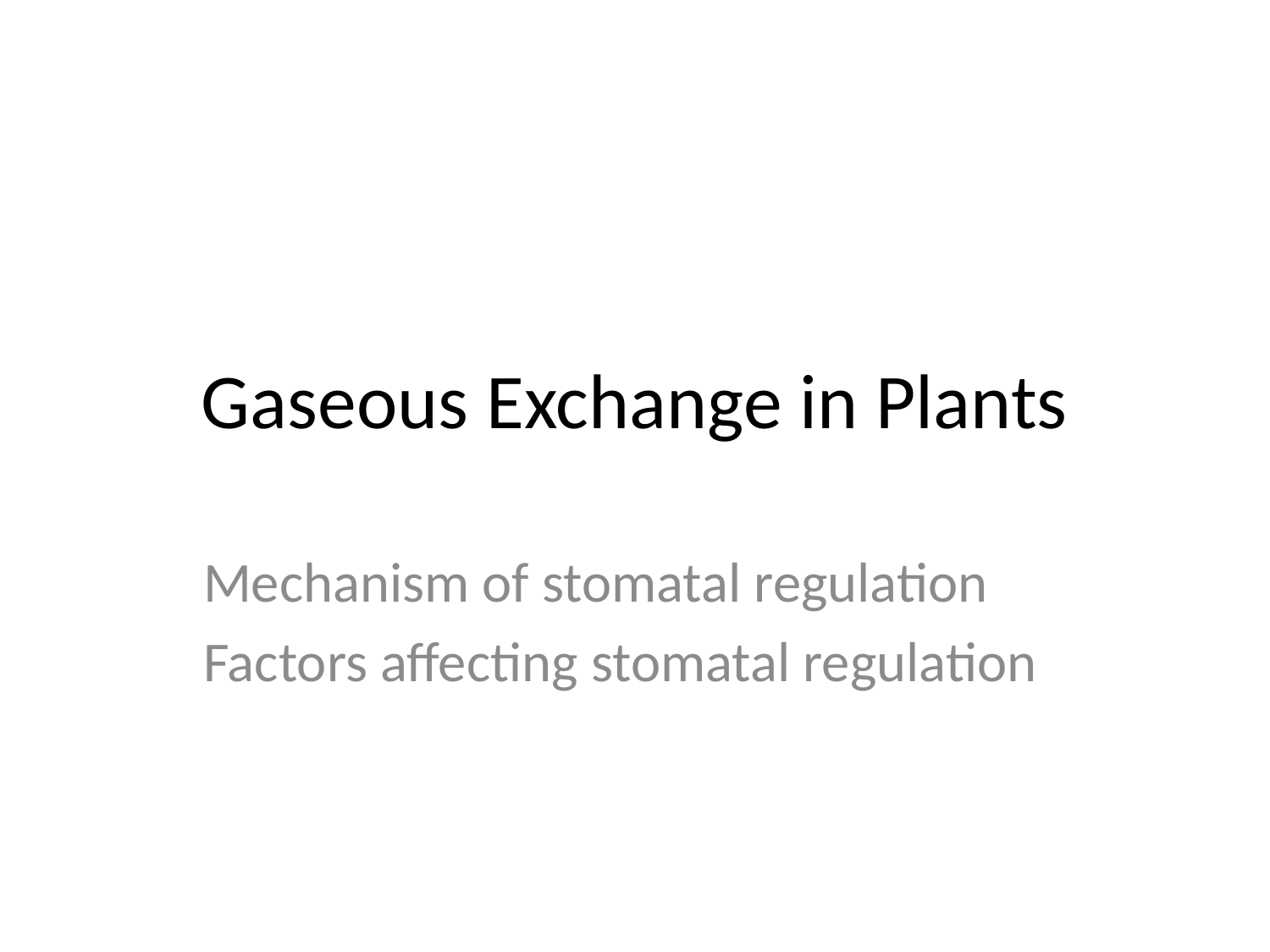

# Gaseous Exchange in Plants
Mechanism of stomatal regulation
Factors affecting stomatal regulation